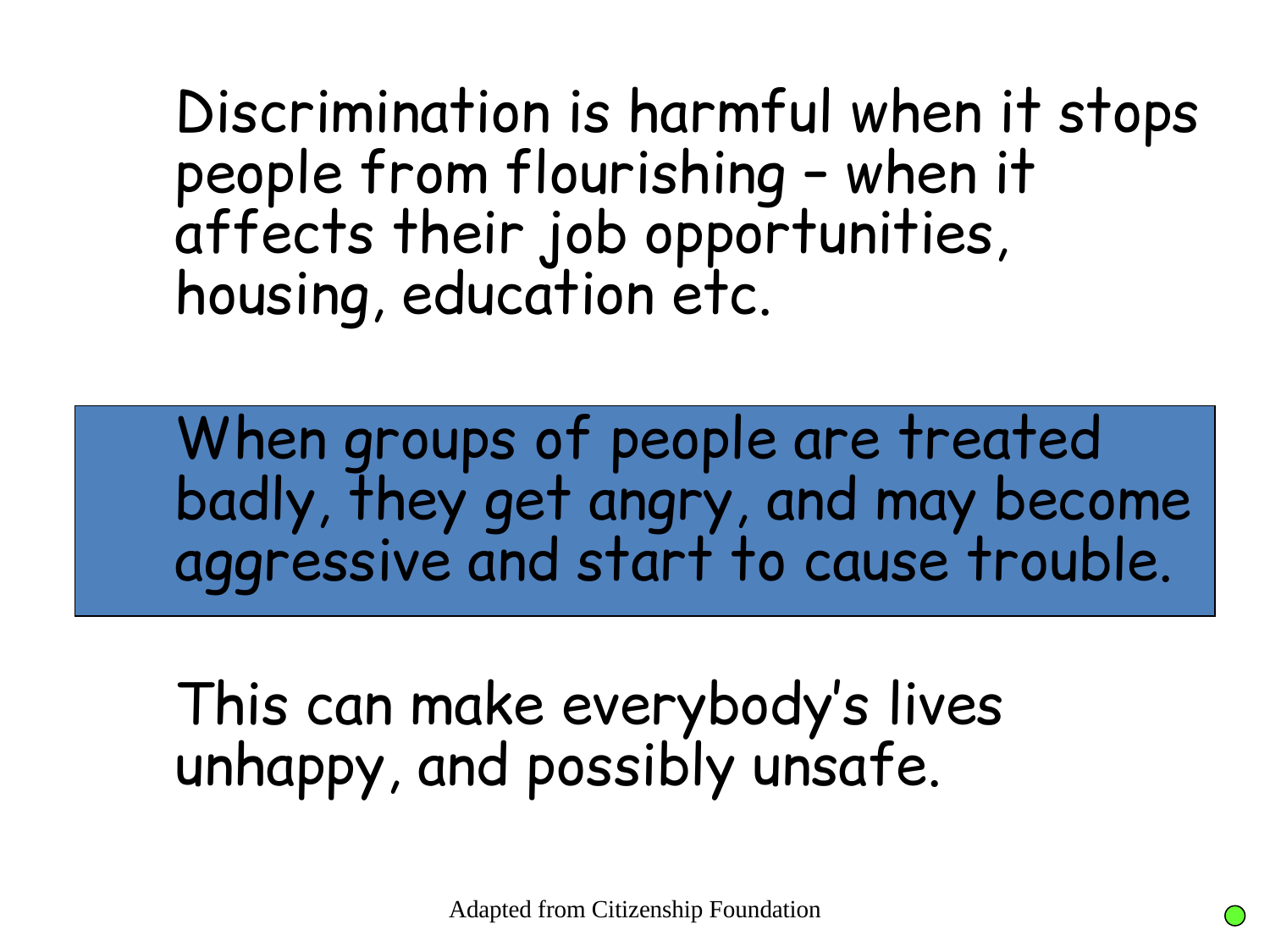

Discrimination is harmful when it stops people from flourishing – when it affects their job opportunities, housing, education etc.

	When groups of people are treated badly, they get angry, and may become aggressive and start to cause trouble.

	This can make everybody’s lives unhappy, and possibly unsafe.

Adapted from Citizenship Foundation